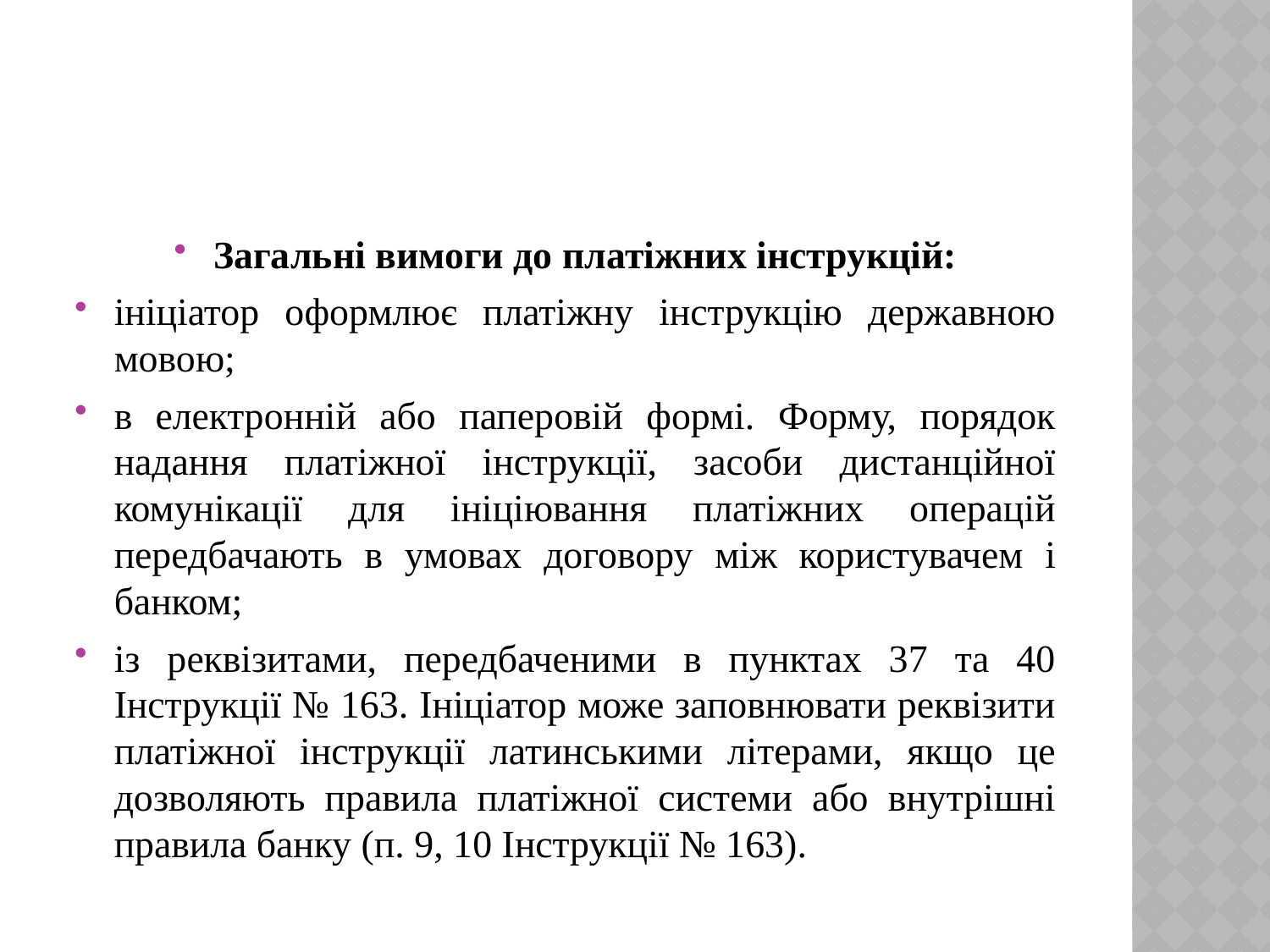

Загальні вимоги до платіжних інструкцій:
ініціатор оформлює платіжну інструкцію державною мовою;
в електронній або паперовій формі. Форму, порядок надання платіжної інструкції, засоби дистанційної комунікації для ініціювання платіжних операцій передбачають в умовах договору між користувачем і банком;
із реквізитами, передбаченими в пунктах 37 та 40 Інструкції № 163. Ініціатор може заповнювати реквізити платіжної інструкції латинськими літерами, якщо це дозволяють правила платіжної системи або внутрішні правила банку (п. 9, 10 Інструкції № 163).